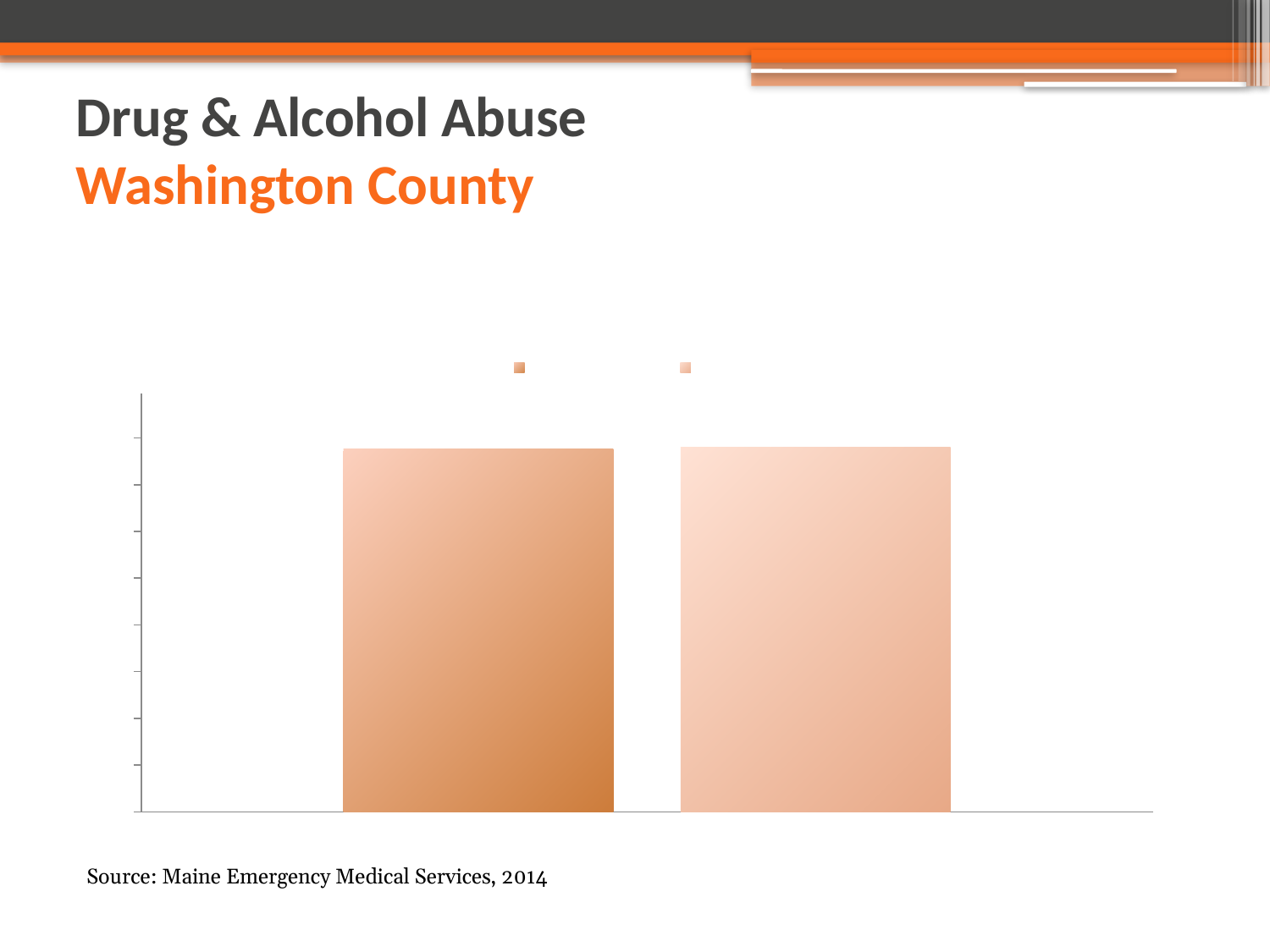

# Drug & Alcohol Abuse Washington County

### Chart: EMS 911 Calls for Overdose
per 100,000 Population

| Category | Washington County | Maine |
|---|---|---|
| Overdose Response | 390.0 | 392.0 |
Source: Maine Emergency Medical Services, 2014